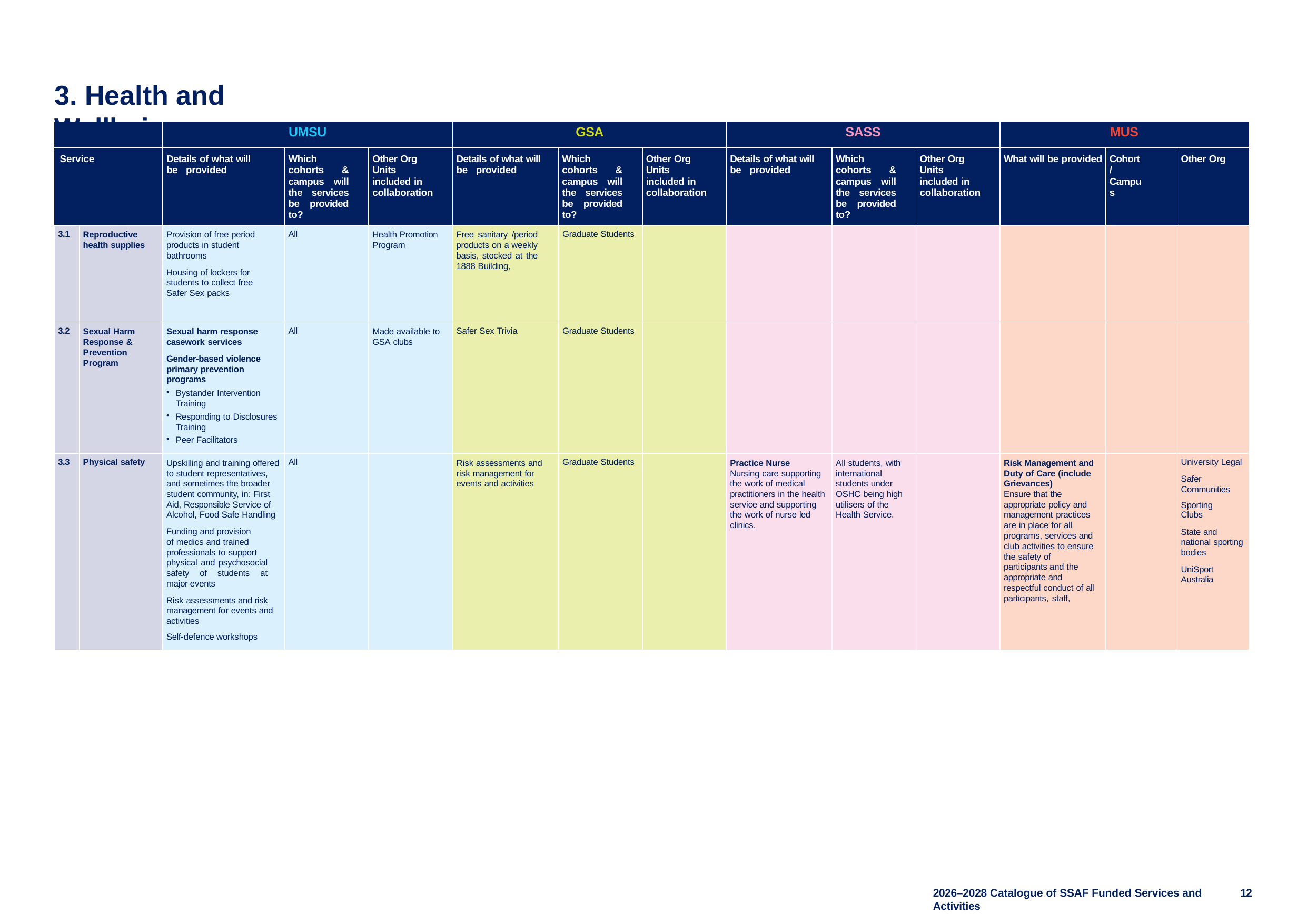

3. Health and Wellbeing
|  |  | UMSU |  |  | GSA |  |  | SASS |  |  | MUS |  |  |
| --- | --- | --- | --- | --- | --- | --- | --- | --- | --- | --- | --- | --- | --- |
| Service |  | Details of what will be provided | Which cohorts & campus will the services be provided to? | Other Org Units included in collaboration | Details of what will be provided | Which cohorts & campus will the services be provided to? | Other Org Units included in collaboration | Details of what will be provided | Which cohorts & campus will the services be provided to? | Other Org Units included in collaboration | What will be provided | Cohort / Campus | Other Org |
| 3.1 | Reproductive health supplies | Provision of free period products in student bathrooms Housing of lockers for students to collect free Safer Sex packs | All | Health Promotion Program | Free sanitary /period products on a weekly basis, stocked at the 1888 Building, | Graduate Students |  |  |  |  |  |  |  |
| 3.2 | Sexual Harm Response & Prevention Program | Sexual harm response casework services Gender-based violence primary prevention programs Bystander Intervention Training Responding to Disclosures Training Peer Facilitators | All | Made available to GSA clubs | Safer Sex Trivia | Graduate Students |  |  |  |  |  |  |  |
| 3.3 | Physical safety | Upskilling and training offered to student representatives, and sometimes the broader student community, in: First Aid, Responsible Service of Alcohol, Food Safe Handling Funding and provision of medics and trained professionals to support physical and psychosocial safety of students at major events Risk assessments and risk management for events and activities Self-defence workshops | All |  | Risk assessments and risk management for events and activities | Graduate Students |  | Practice Nurse Nursing care supporting the work of medical practitioners in the health service and supporting the work of nurse led clinics. | All students, with international students under OSHC being high utilisers of the Health Service. |  | Risk Management and Duty of Care (include Grievances) Ensure that the appropriate policy and management practices are in place for all programs, services and club activities to ensure the safety of participants and the appropriate and respectful conduct of all participants, staff, |  | University Legal Safer Communities Sporting Clubs State and national sporting bodies UniSport Australia |
2026–2028 Catalogue of SSAF Funded Services and Activities
12